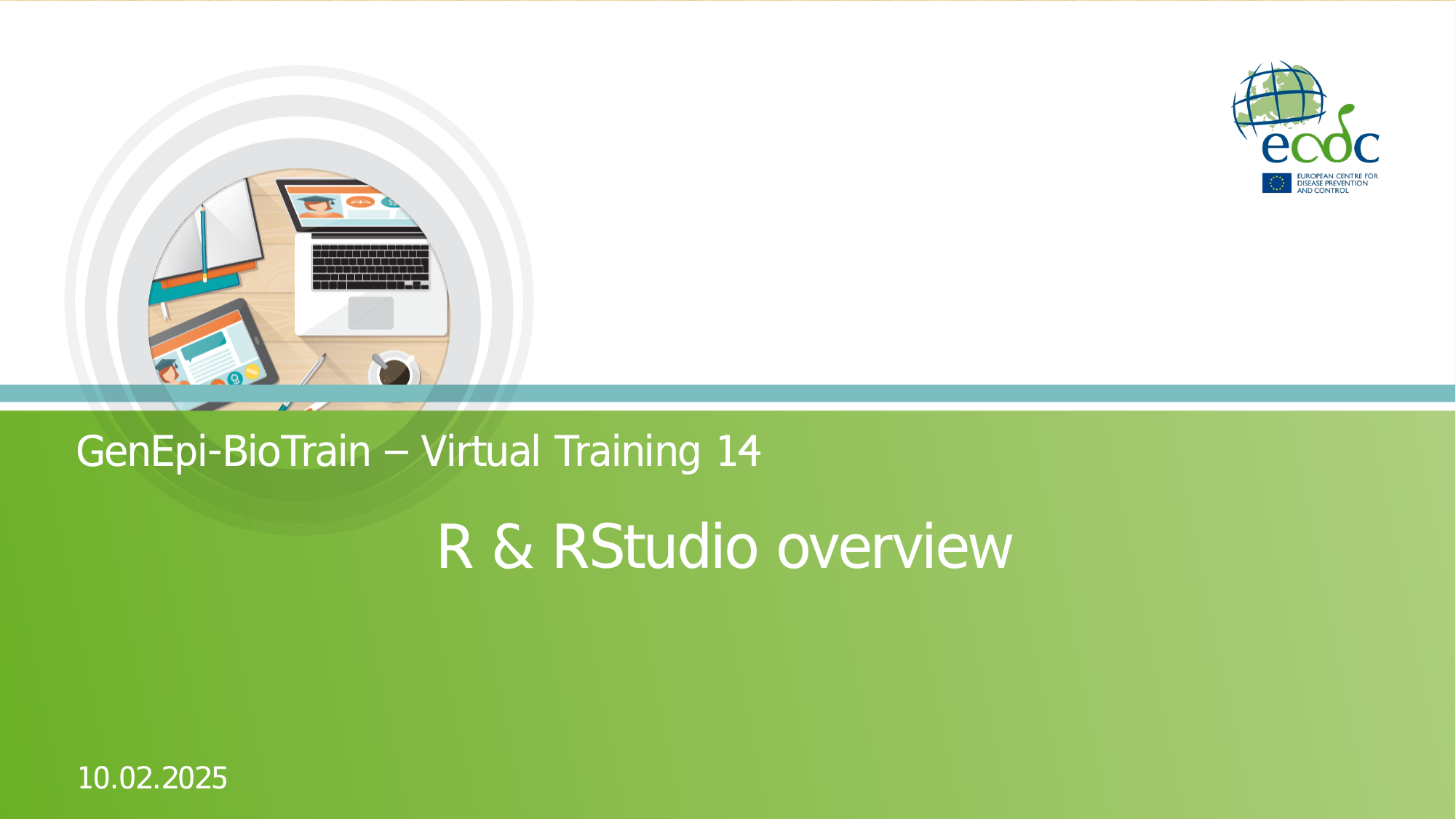

GenEpi-BioTrain – Virtual Training 14
# R & RStudio overview

10.02.2025